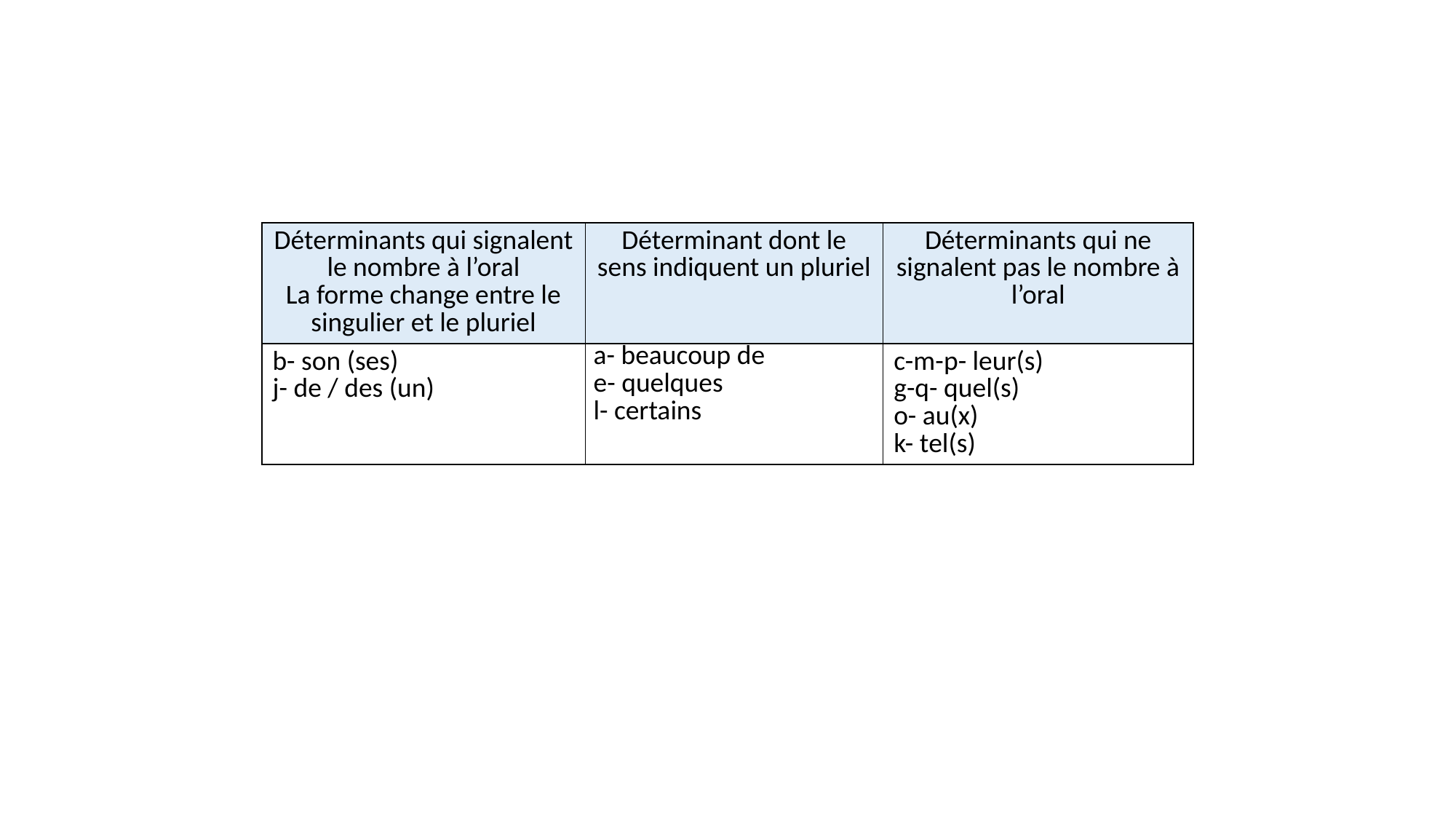

#
| Déterminants qui signalent le nombre à l’oral La forme change entre le singulier et le pluriel | Déterminant dont le sens indiquent un pluriel | Déterminants qui ne signalent pas le nombre à l’oral |
| --- | --- | --- |
| b- son (ses) j- de / des (un) | a- beaucoup de e- quelques l- certains | c-m-p- leur(s) g-q- quel(s) o- au(x) k- tel(s) |